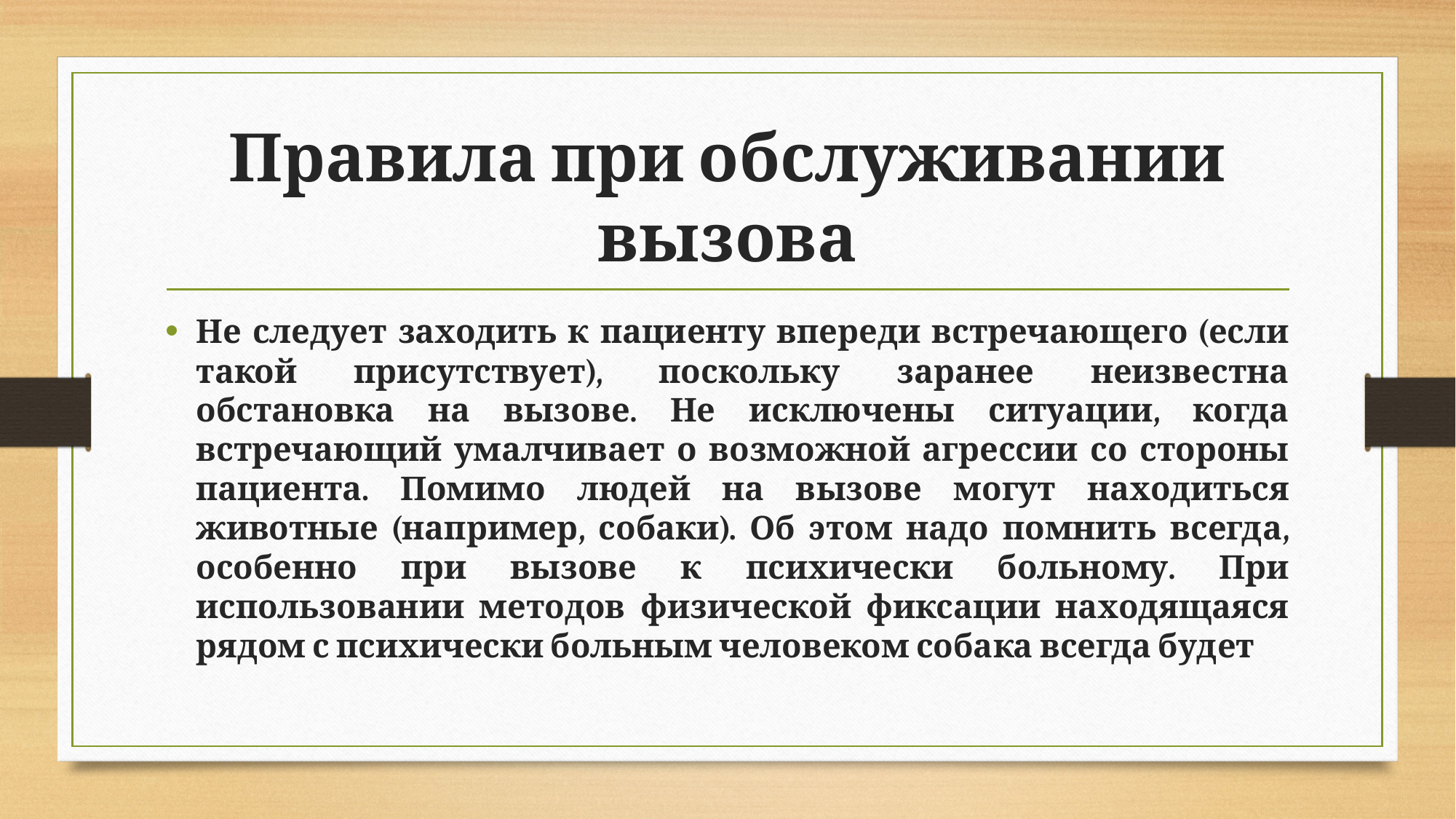

# Правила при обслуживании вызова
Не следует заходить к пациенту впереди встречающего (если такой присутствует), поскольку заранее неизвестна обстановка на вызове. Не исключены ситуации, когда встречающий умалчивает о возможной агрессии со стороны пациента. Помимо людей на вызове могут находиться животные (например, собаки). Об этом надо помнить всегда, особенно при вызове к психически больному. При использовании методов физической фиксации находящаяся рядом с психически больным человеком собака всегда будет